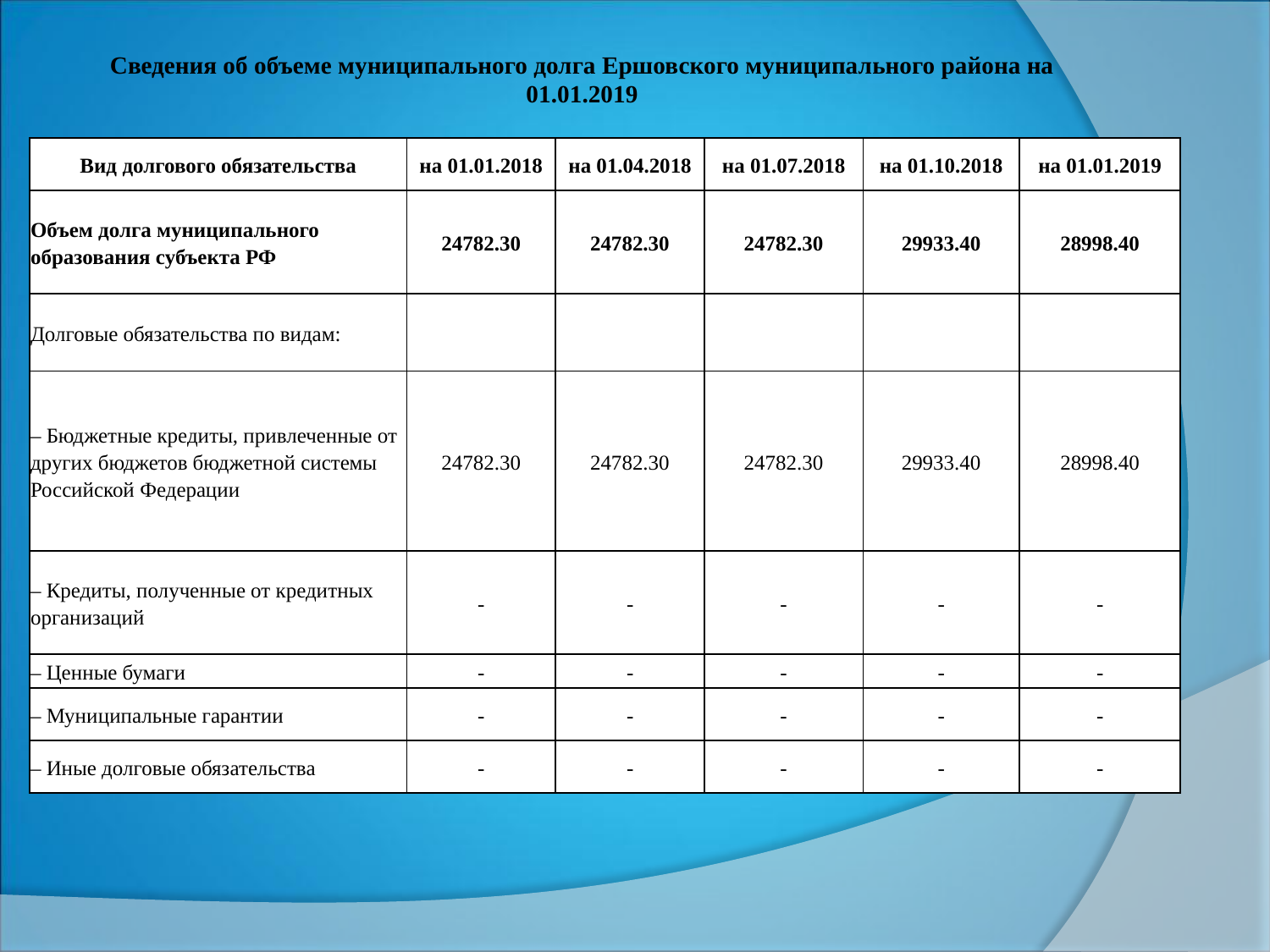

# Сведения об объеме муниципального долга Ершовского муниципального района на 01.01.2019
| Вид долгового обязательcтва | на 01.01.2018 | на 01.04.2018 | на 01.07.2018 | на 01.10.2018 | на 01.01.2019 |
| --- | --- | --- | --- | --- | --- |
| Объем долга муниципального образования субъекта РФ | 24782.30 | 24782.30 | 24782.30 | 29933.40 | 28998.40 |
| Долговые обязательства по видам: |  |  |  |  |  |
| – Бюджетные кредиты, привлеченные от  других бюджетов бюджетной системы  Российской Федерации | 24782.30 | 24782.30 | 24782.30 | 29933.40 | 28998.40 |
| – Кредиты, полученные от кредитных организаций | - | - | - | - | - |
| – Ценные бумаги | - | - | - | - | - |
| – Муниципальные гарантии | - | - | - | - | - |
| – Иные долговые обязательства | - | - | - | - | - |